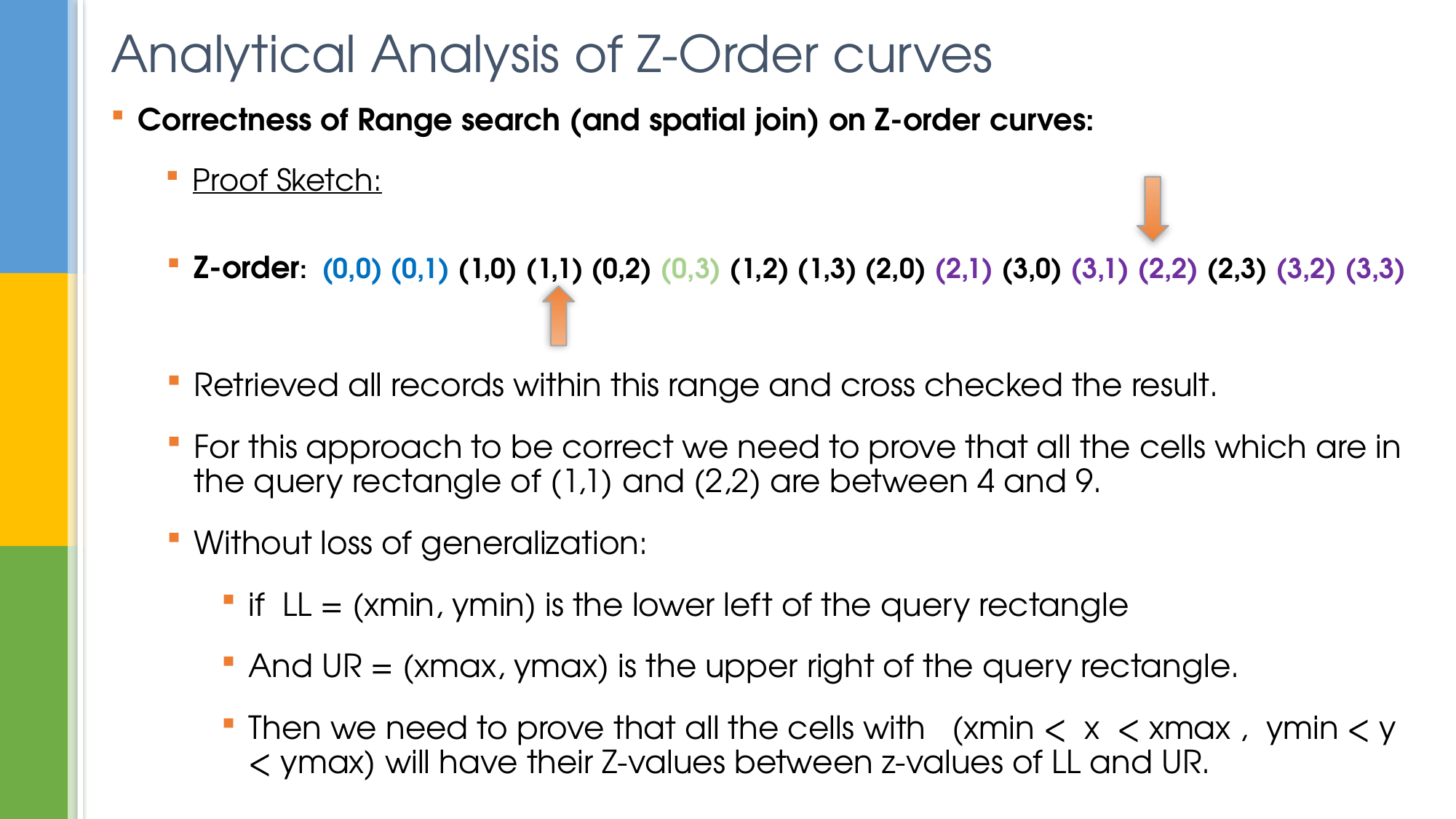

Analytical Analysis of Z-Order curves
Correctness of Range search (and spatial join) on Z-order curves:
Proof Sketch:

Z-order:  (0,0) (0,1) (1,0) (1,1) (0,2) (0,3) (1,2) (1,3) (2,0) (2,1) (3,0) (3,1) (2,2) (2,3) (3,2) (3,3)

Retrieved all records within this range and cross checked the result.
For this approach to be correct we need to prove that all the cells which are in the query rectangle of (1,1) and (2,2) are between 4 and 9.
Without loss of generalization:
if  LL = (xmin, ymin) is the lower left of the query rectangle
And UR = (xmax, ymax) is the upper right of the query rectangle.
Then we need to prove that all the cells with   (xmin <  x  < xmax ,  ymin < y < ymax) will have their Z-values between z-values of LL and UR.